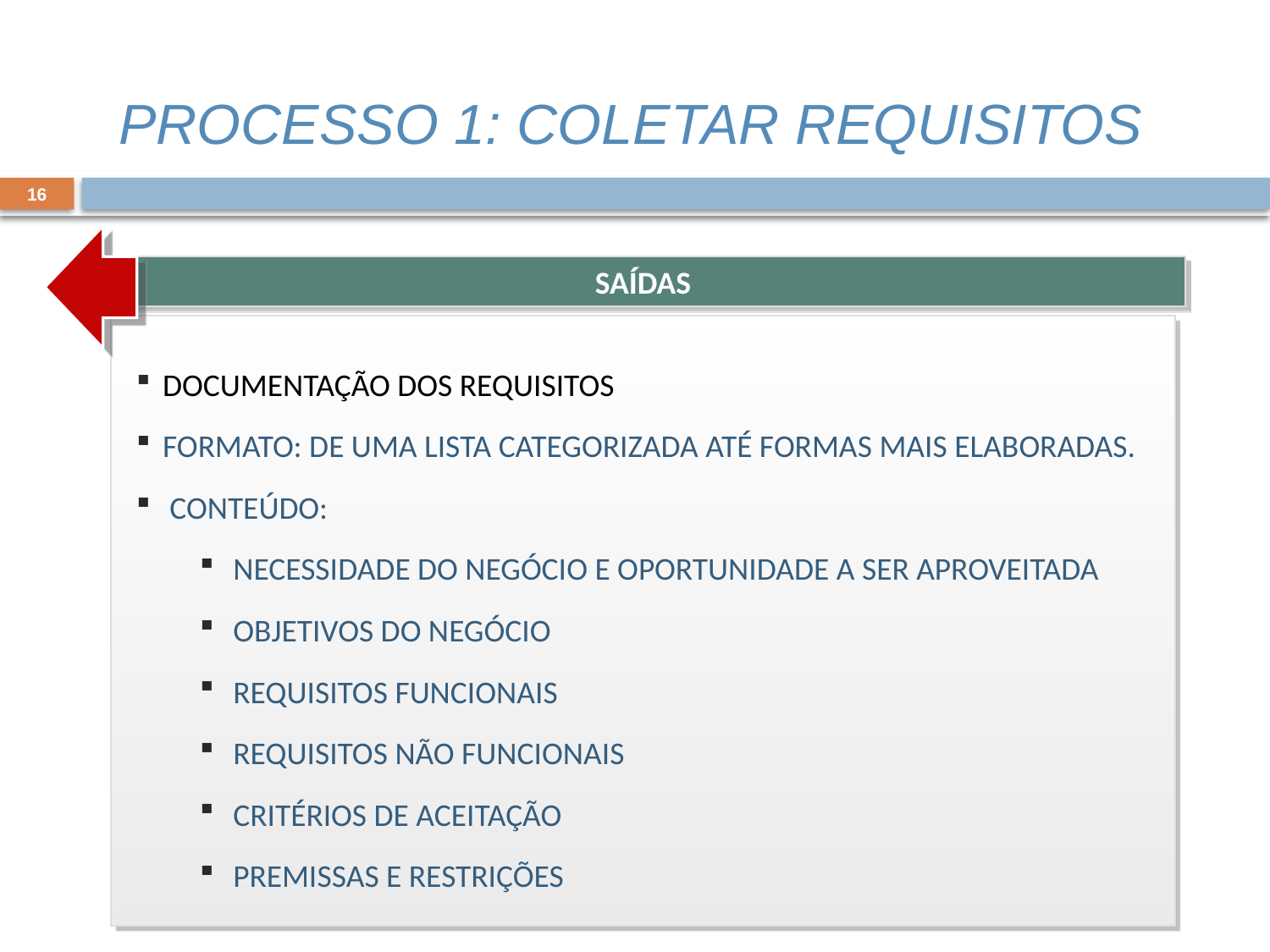

PROCESSO 1: COLETAR REQUISITOS
16

SAÍDAS
DOCUMENTAÇÃO DOS REQUISITOS
FORMATO: DE UMA LISTA CATEGORIZADA ATÉ FORMAS MAIS ELABORADAS.
 CONTEÚDO:
 NECESSIDADE DO NEGÓCIO E OPORTUNIDADE A SER APROVEITADA
 OBJETIVOS DO NEGÓCIO
 REQUISITOS FUNCIONAIS
 REQUISITOS NÃO FUNCIONAIS
 CRITÉRIOS DE ACEITAÇÃO
 PREMISSAS E RESTRIÇÕES